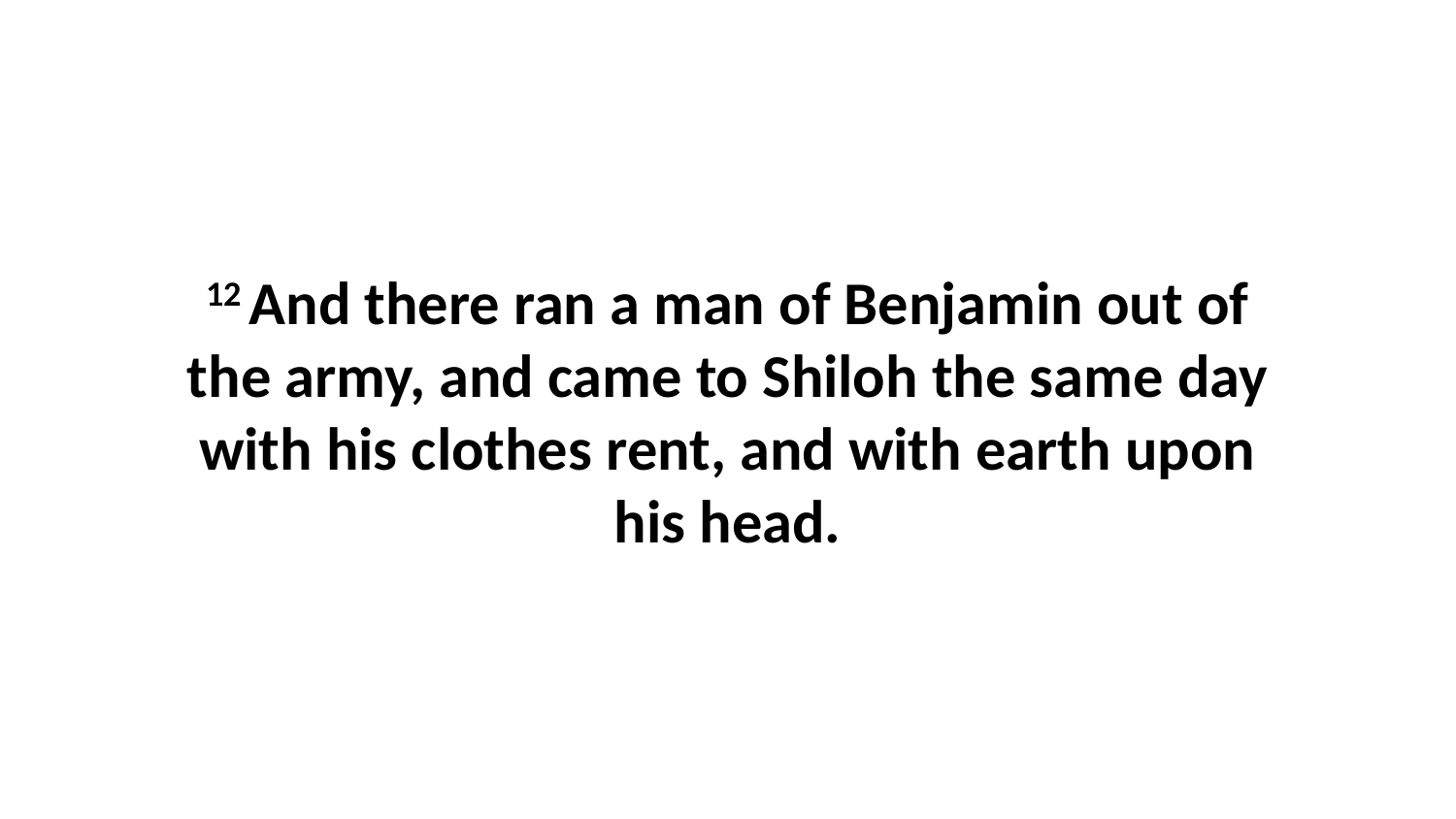

12 And there ran a man of Benjamin out of the army, and came to Shiloh the same day with his clothes rent, and with earth upon his head.